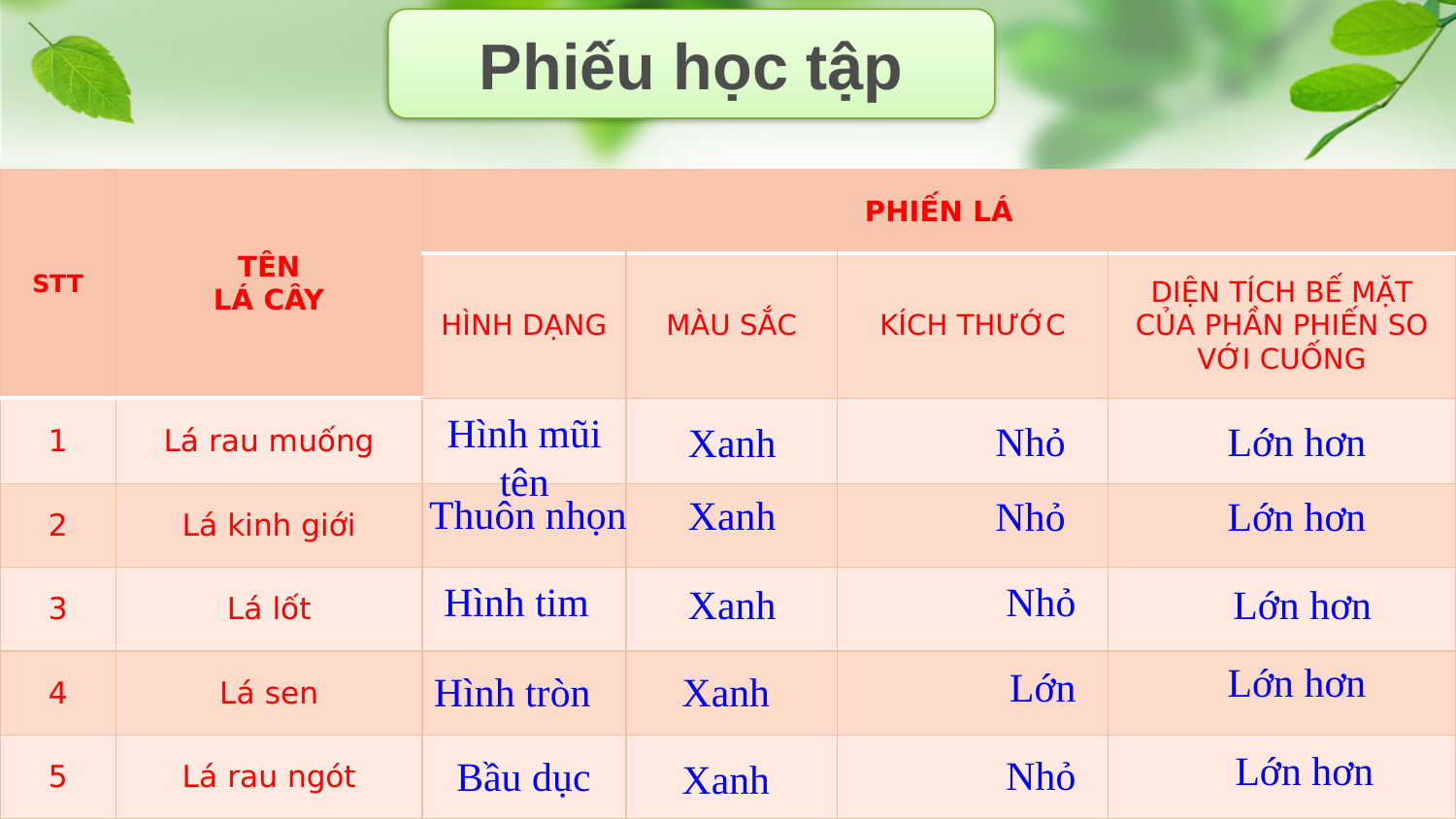

Phiếu học tập
| STT | TÊN LÁ CÂY | PHIẾN LÁ |  |  |  |
| --- | --- | --- | --- | --- | --- |
|  |  | HÌNH DẠNG | MÀU SẮC | KÍCH THƯỚC | DIỆN TÍCH BẾ MẶT CỦA PHẦN PHIẾN SO VỚI CUỐNG |
| 1 | Lá rau muống |  |  |  |  |
| 2 | Lá kinh giới |  |  |  |  |
| 3 | Lá lốt |  |  |  |  |
| 4 | Lá sen |  |  |  |  |
| 5 | Lá rau ngót |  |  |  |  |
Hình mũi tên

Xanh
Nhỏ

Lớn hơn

Thuôn nhọn

Xanh
Nhỏ

Lớn hơn

Hình tim

Nhỏ

Lớn hơn

Xanh
Lớn hơn

Lớn

Hình tròn

Xanh
Lớn hơn

Nhỏ

Bầu dục

Xanh